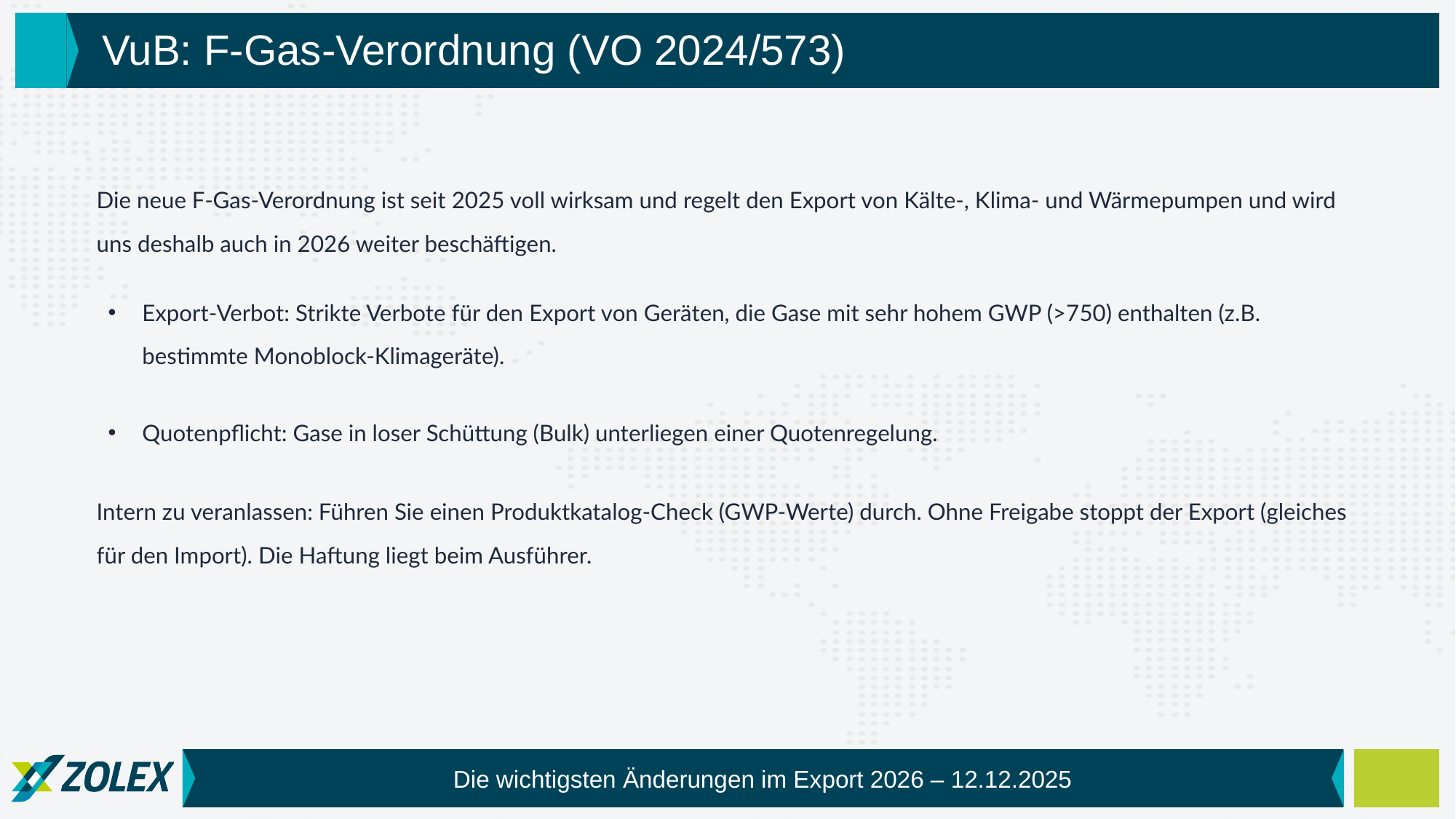

# VuB: F-Gas-Verordnung (VO 2024/573)
Die neue F-Gas-Verordnung ist seit 2025 voll wirksam und regelt den Export von Kälte-, Klima- und Wärmepumpen und wird uns deshalb auch in 2026 weiter beschäftigen.
Export-Verbot: Strikte Verbote für den Export von Geräten, die Gase mit sehr hohem GWP (>750) enthalten (z.B. bestimmte Monoblock-Klimageräte).
Quotenpflicht: Gase in loser Schüttung (Bulk) unterliegen einer Quotenregelung.
Intern zu veranlassen: Führen Sie einen Produktkatalog-Check (GWP-Werte) durch. Ohne Freigabe stoppt der Export (gleiches für den Import). Die Haftung liegt beim Ausführer.